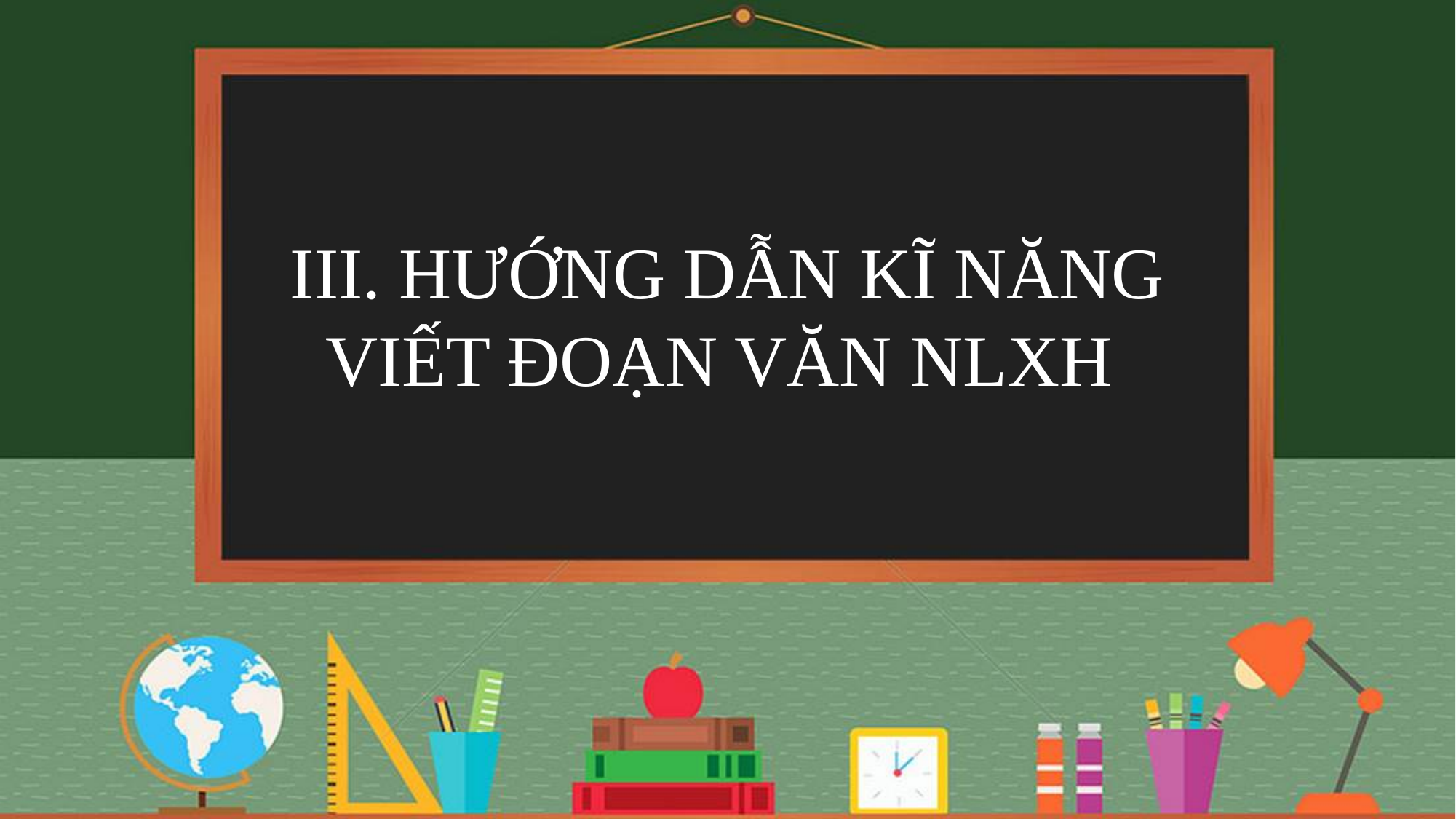

III. HƯỚNG DẪN KĨ NĂNG
  VIẾT ĐOẠN VĂN NLXH